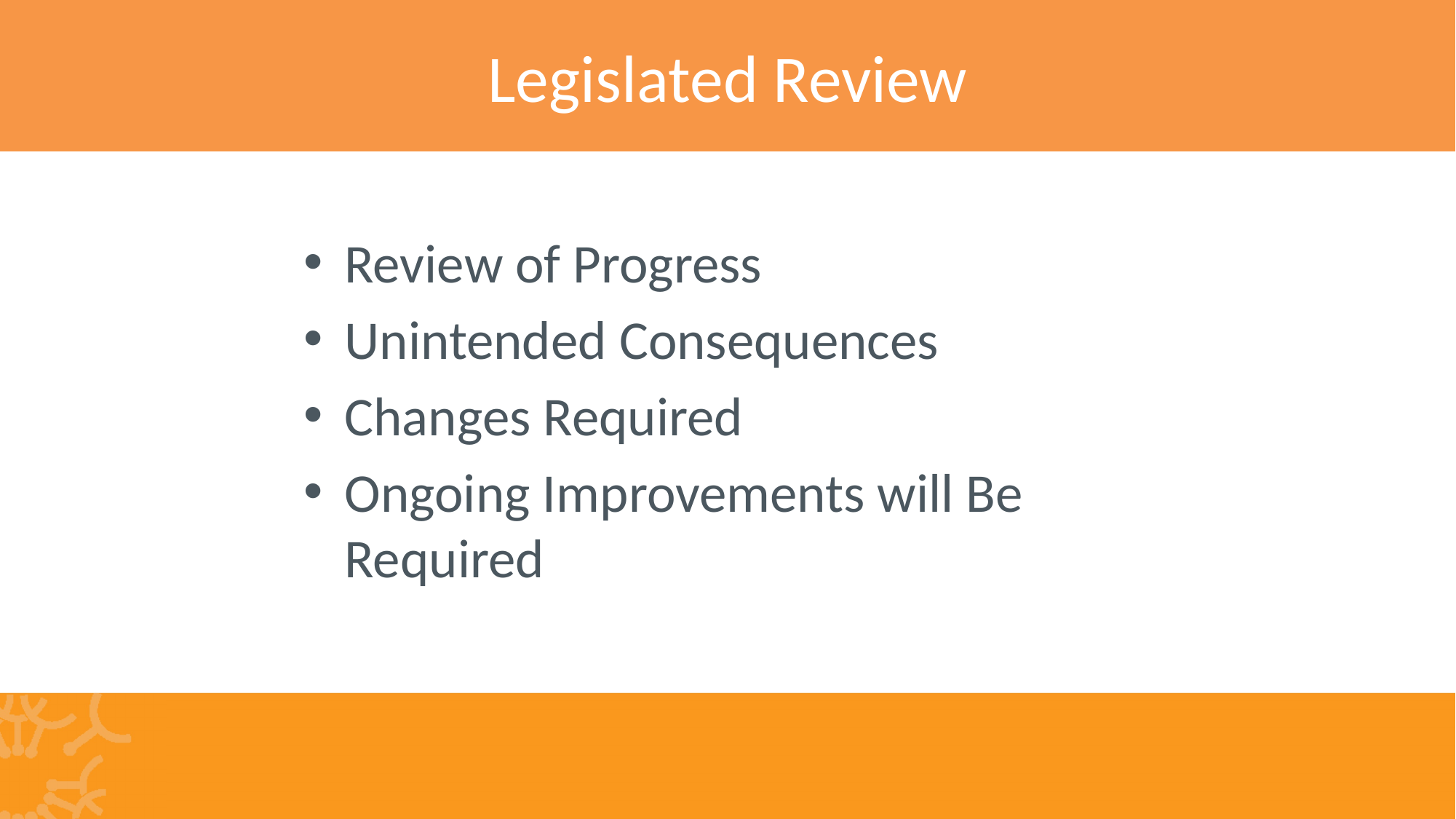

# Legislated Review
Review of Progress
Unintended Consequences
Changes Required
Ongoing Improvements will Be Required